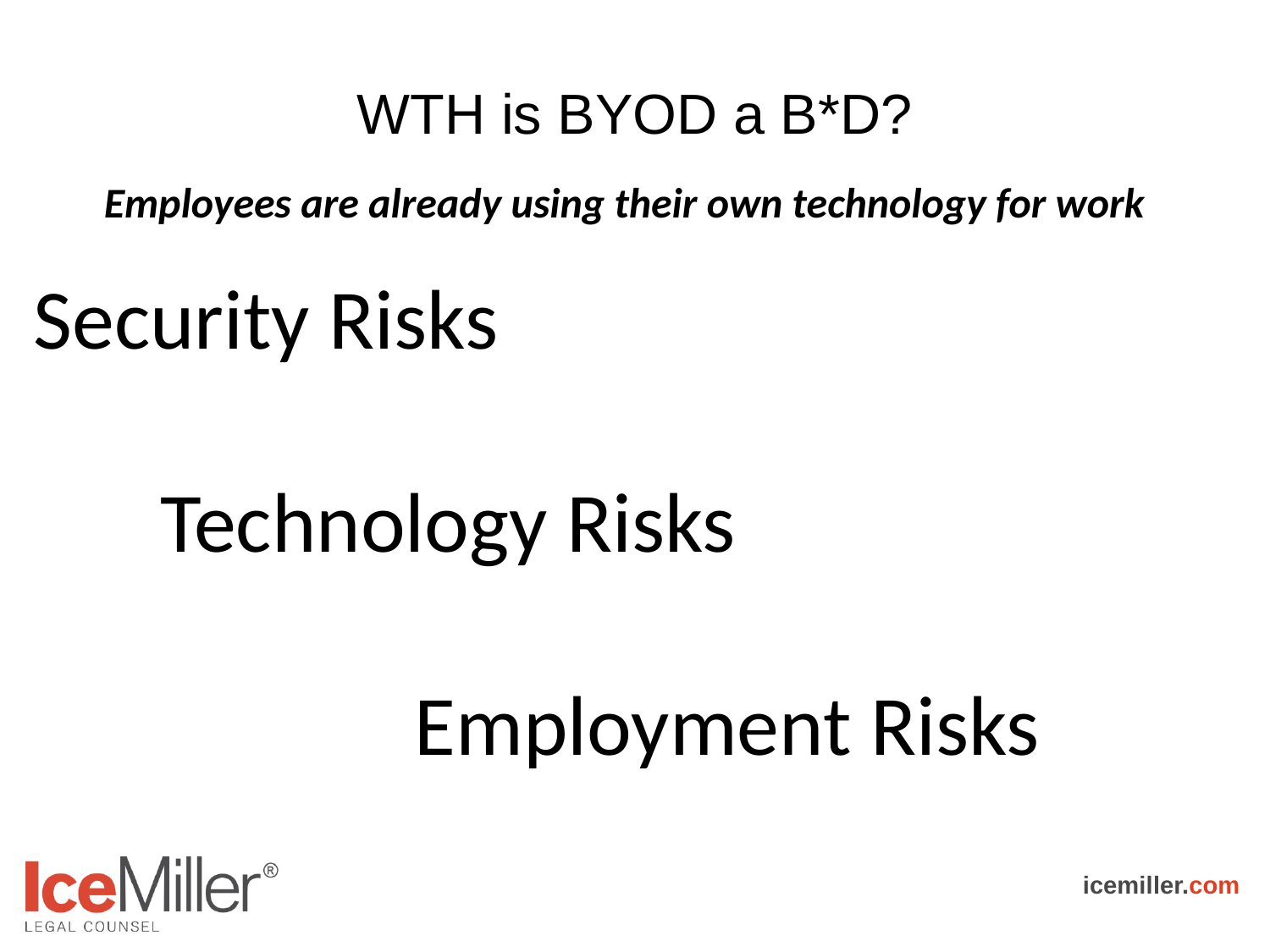

# WTH is BYOD a B*D?
Employees are already using their own technology for work

Security Risks

	Technology Risks

			Employment Risks